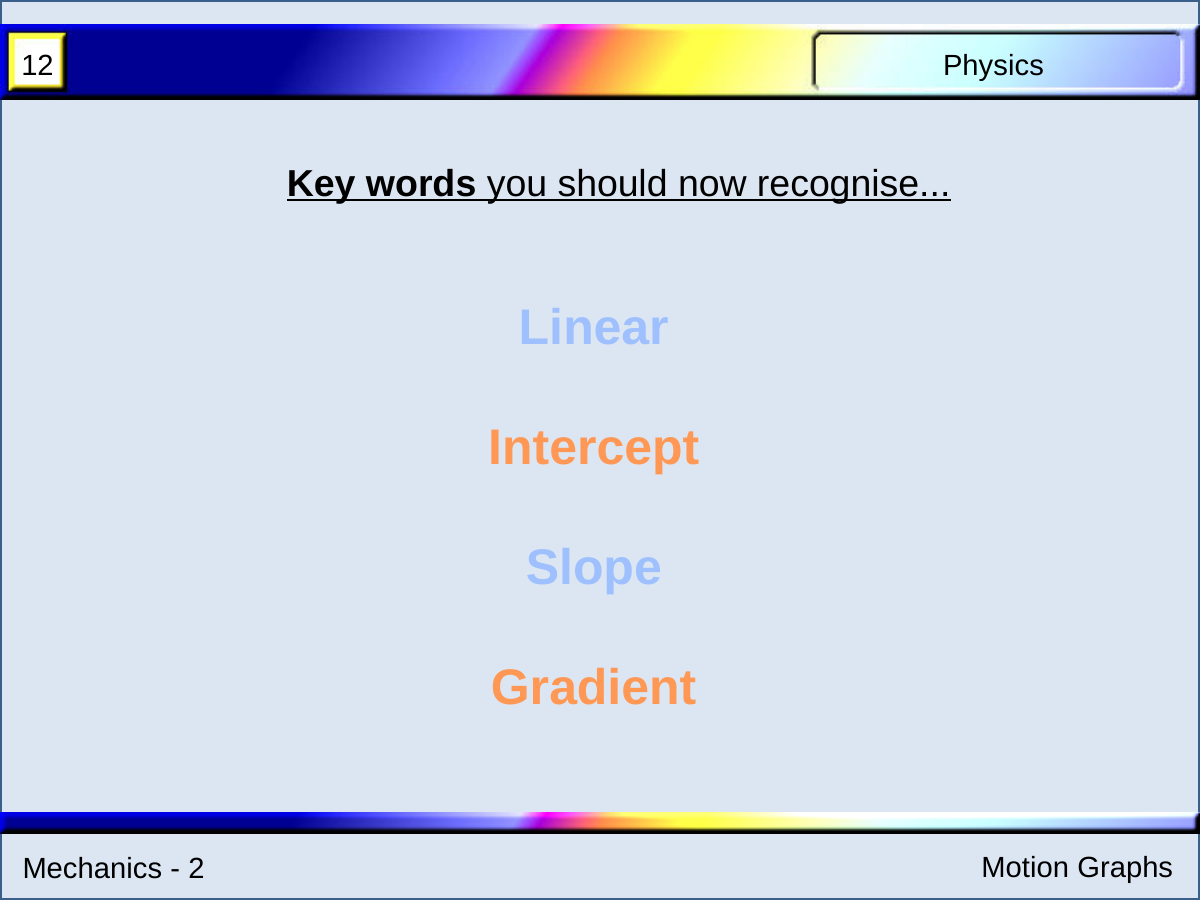

Key words you should now recognise...
Linear

Intercept

Slope

Gradient